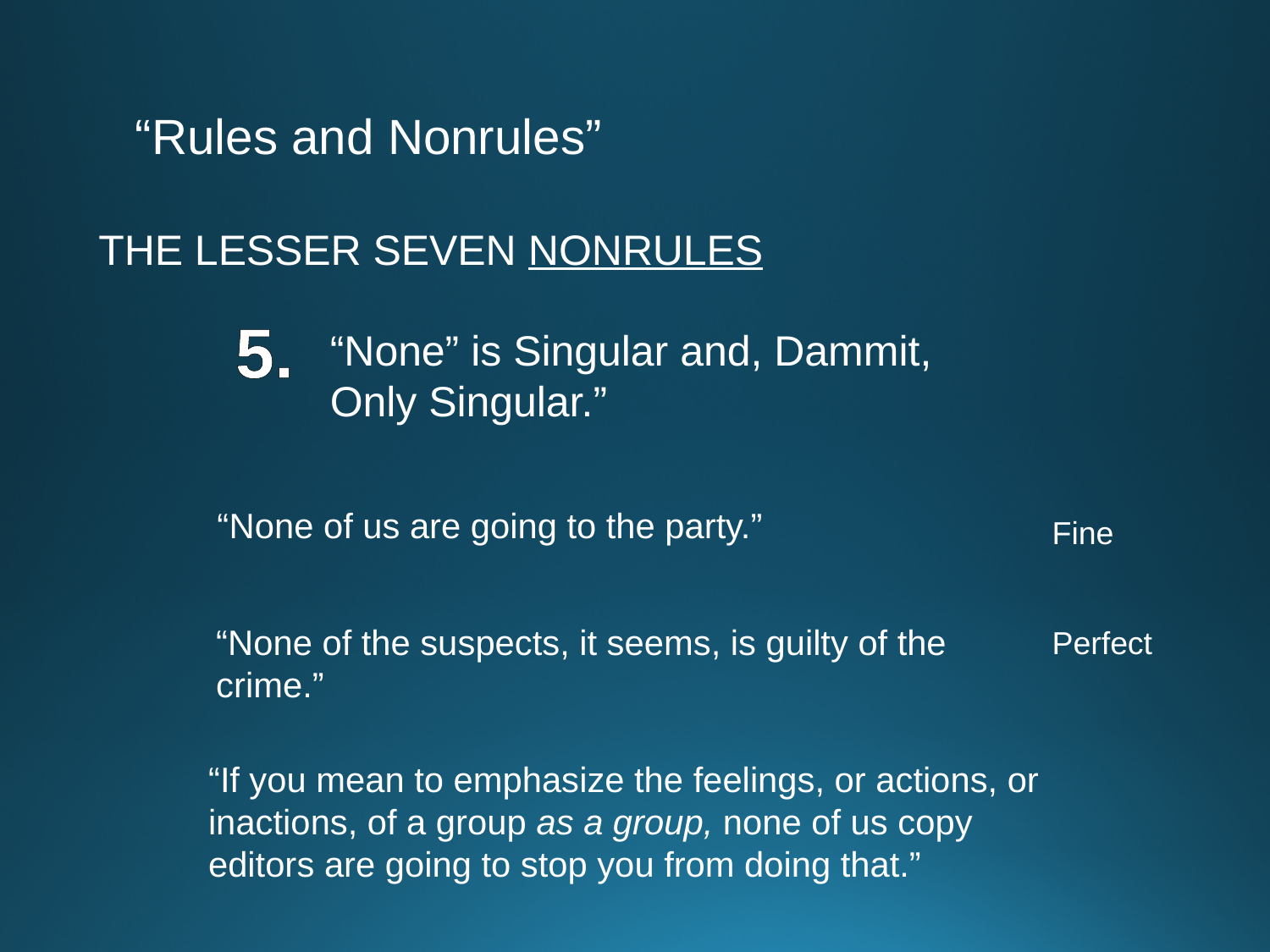

“Rules and Nonrules”
THE LESSER SEVEN NONRULES
5.
“None” is Singular and, Dammit, Only Singular.”
“None of us are going to the party.”
Fine
“None of the suspects, it seems, is guilty of the crime.”
Perfect
“If you mean to emphasize the feelings, or actions, or inactions, of a group as a group, none of us copy editors are going to stop you from doing that.”